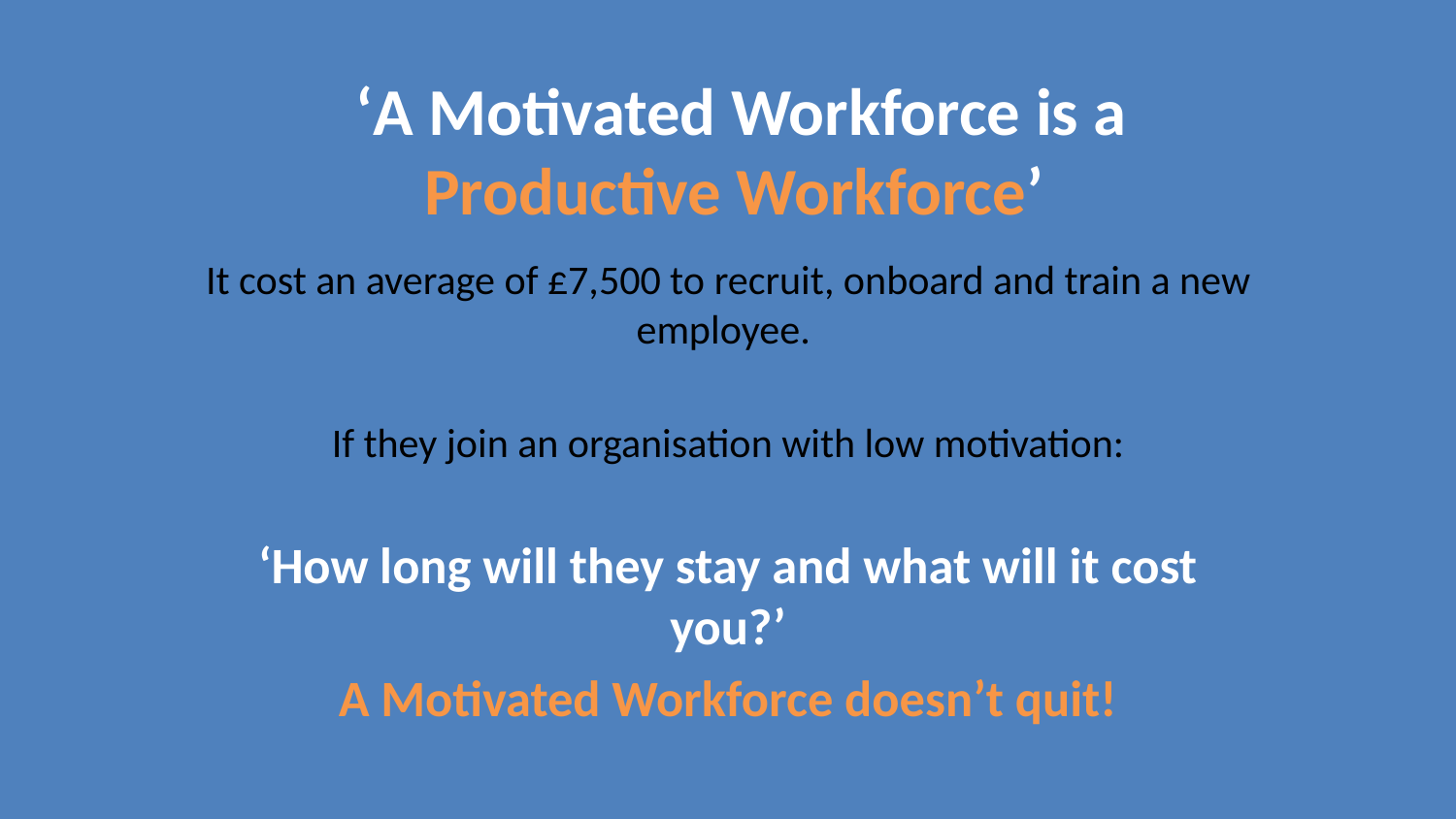

‘A Motivated Workforce is a Productive Workforce’
It cost an average of £7,500 to recruit, onboard and train a new employee.

If they join an organisation with low motivation:

‘How long will they stay and what will it cost you?’
A Motivated Workforce doesn’t quit!